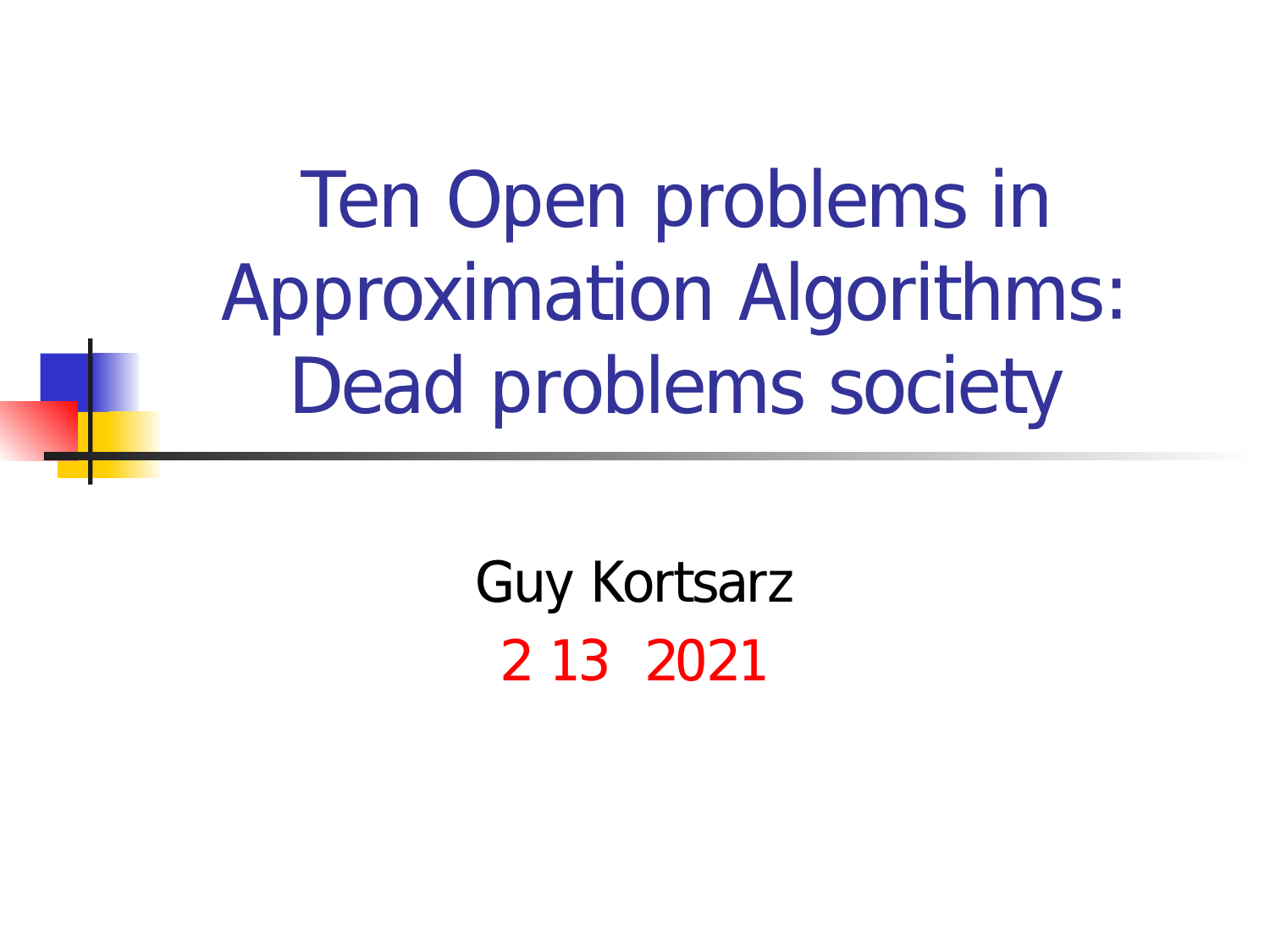

# Ten Open problems in Approximation Algorithms: Dead problems society
Guy Kortsarz
2 13  2021